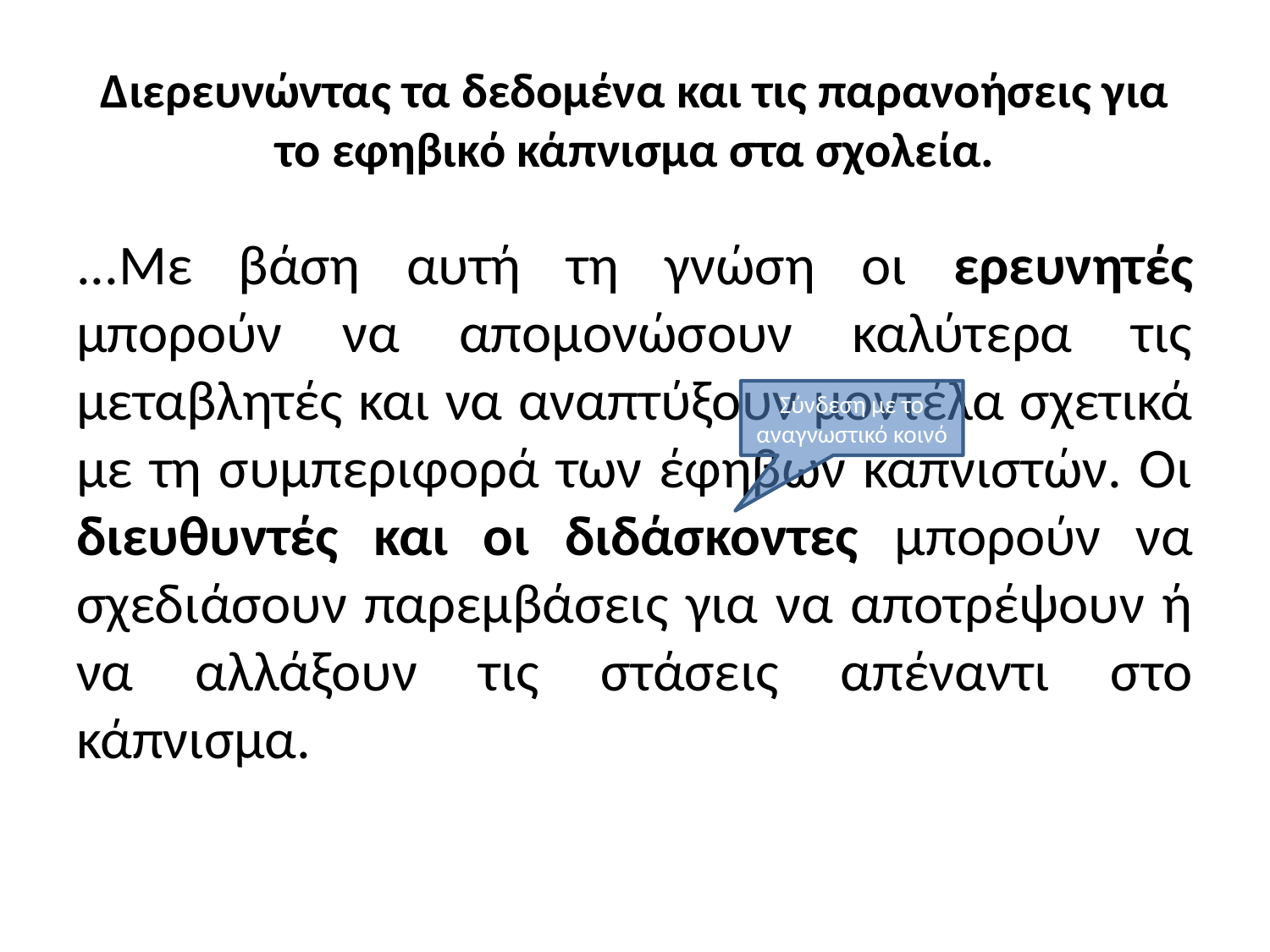

# Διερευνώντας τα δεδομένα και τις παρανοήσεις για το εφηβικό κάπνισμα στα σχολεία.
...Με βάση αυτή τη γνώση οι ερευνητές μπορούν να απομονώσουν καλύτερα τις μεταβλητές και να αναπτύξουν μοντέλα σχετικά με τη συμπεριφορά των έφηβων καπνιστών. Οι διευθυντές και οι διδάσκοντες μπορούν να σχεδιάσουν παρεμβάσεις για να αποτρέψουν ή να αλλάξουν τις στάσεις απέναντι στο κάπνισμα.
Σύνδεση με το αναγνωστικό κοινό